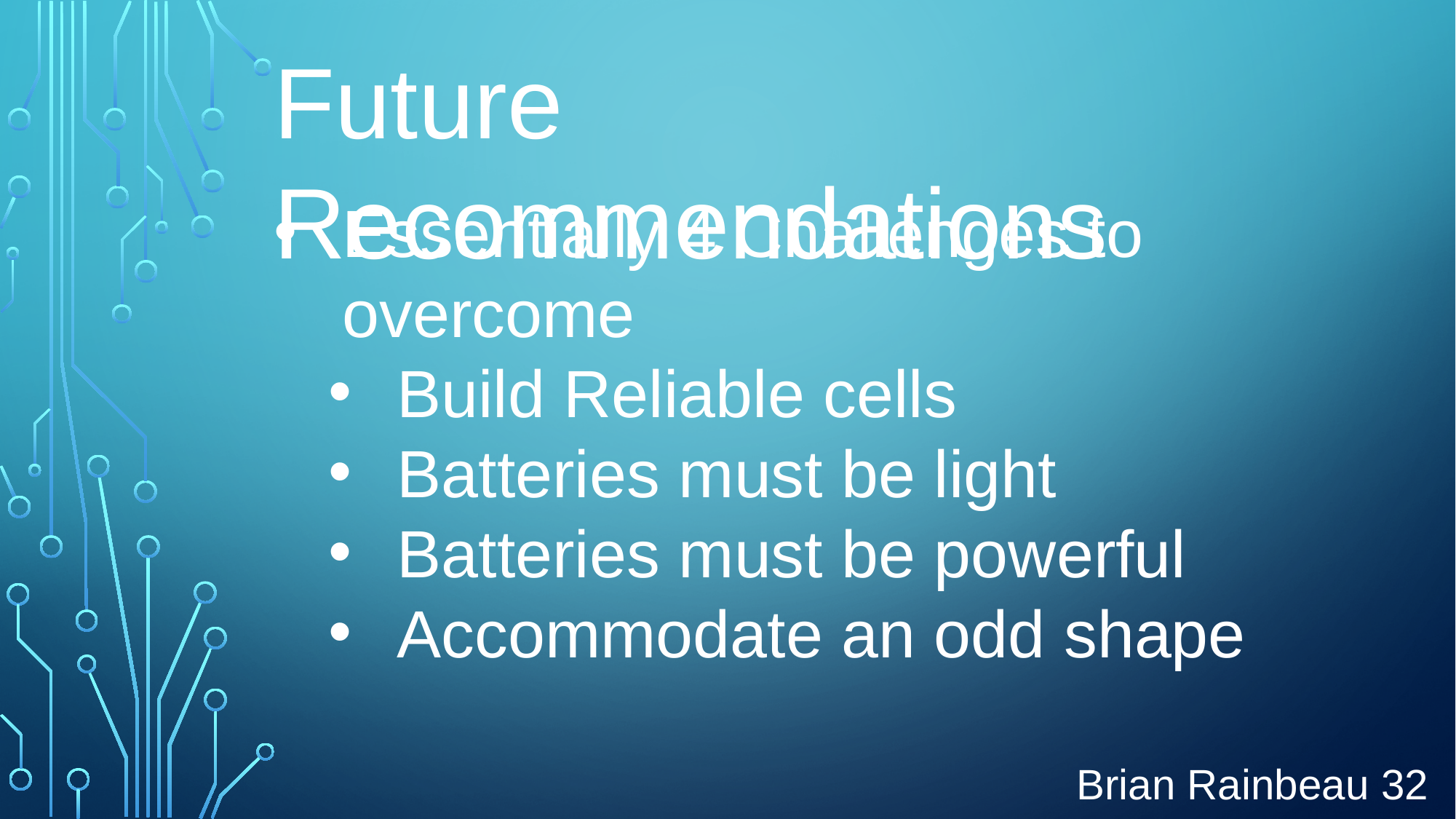

Future Recommendations
Essentially 4 Challenges to overcome
Build Reliable cells
Batteries must be light
Batteries must be powerful
Accommodate an odd shape

Brian Rainbeau 32